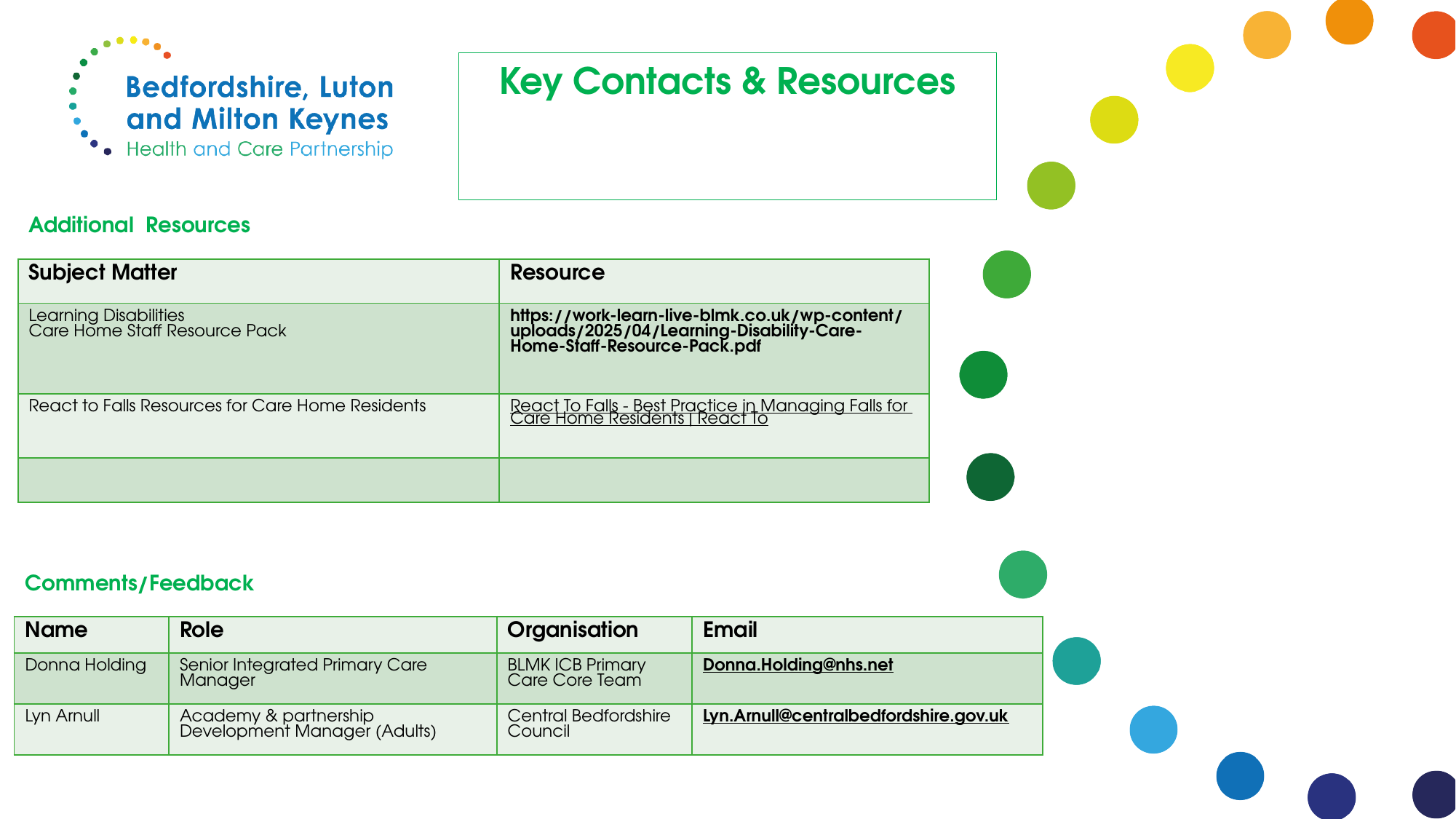

Key Contacts & Resources
Additional  Resources
| Subject Matter | Resource |
| --- | --- |
| Learning Disabilities Care Home Staff Resource Pack | https://work-learn-live-blmk.co.uk/wp-content/uploads/2025/04/Learning-Disability-Care-Home-Staff-Resource-Pack.pdf |
| React to Falls Resources for Care Home Residents | React To Falls - Best Practice in Managing Falls for Care Home Residents | React To |
|  |  |
Comments/Feedback
| Name | Role | Organisation | Email |
| --- | --- | --- | --- |
| Donna Holding | Senior Integrated Primary Care Manager | BLMK ICB Primary Care Core Team | Donna.Holding@nhs.net |
| Lyn Arnull | Academy & partnership Development Manager (Adults) | Central Bedfordshire Council | Lyn.Arnull@centralbedfordshire.gov.uk |